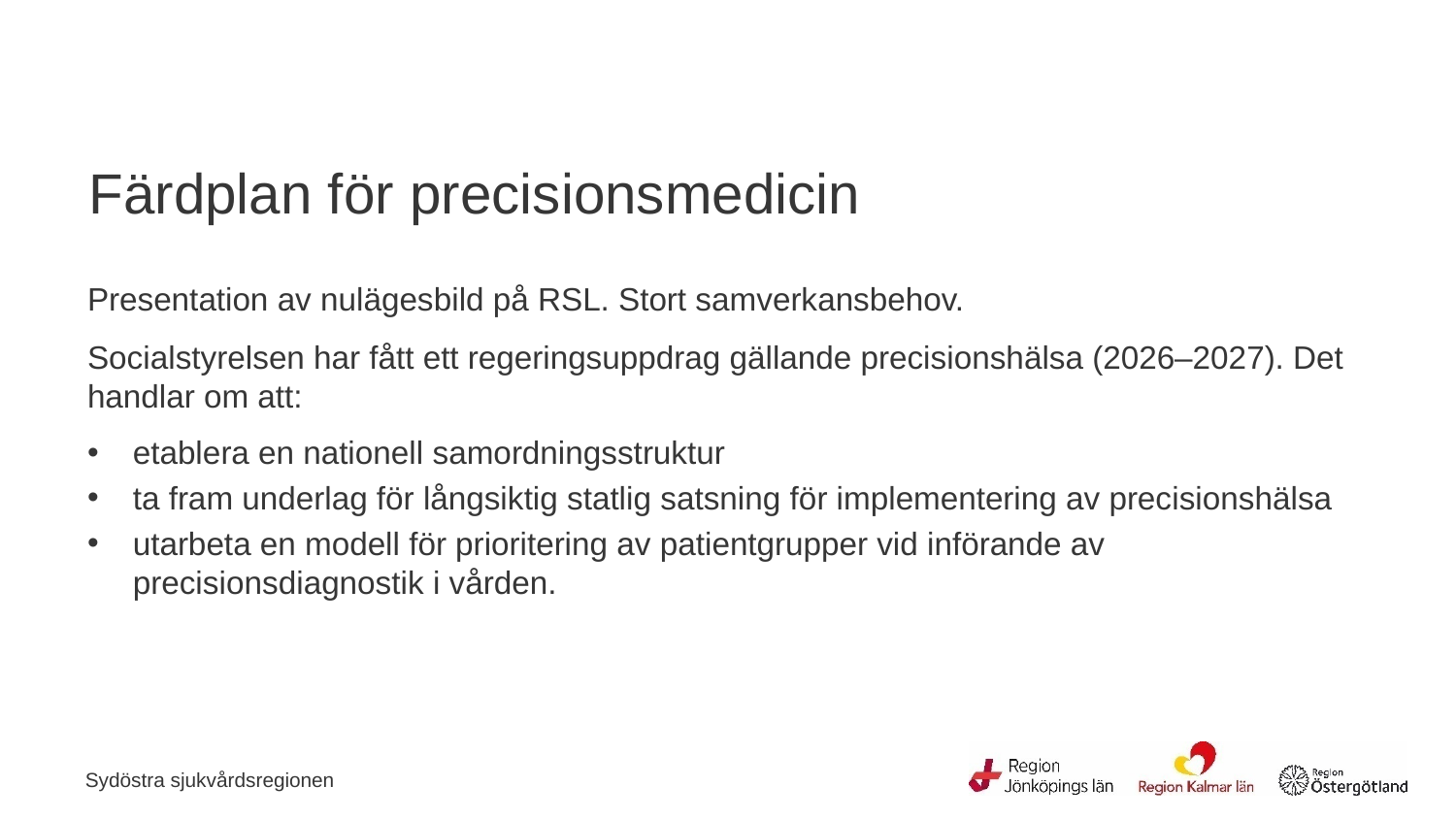

# Färdplan för precisionsmedicin
Presentation av nulägesbild på RSL. Stort samverkansbehov.
Socialstyrelsen har fått ett regeringsuppdrag gällande precisionshälsa (2026–2027). Det handlar om att:
etablera en nationell samordningsstruktur
ta fram underlag för långsiktig statlig satsning för implementering av precisionshälsa
utarbeta en modell för prioritering av patientgrupper vid införande av precisionsdiagnostik i vården.